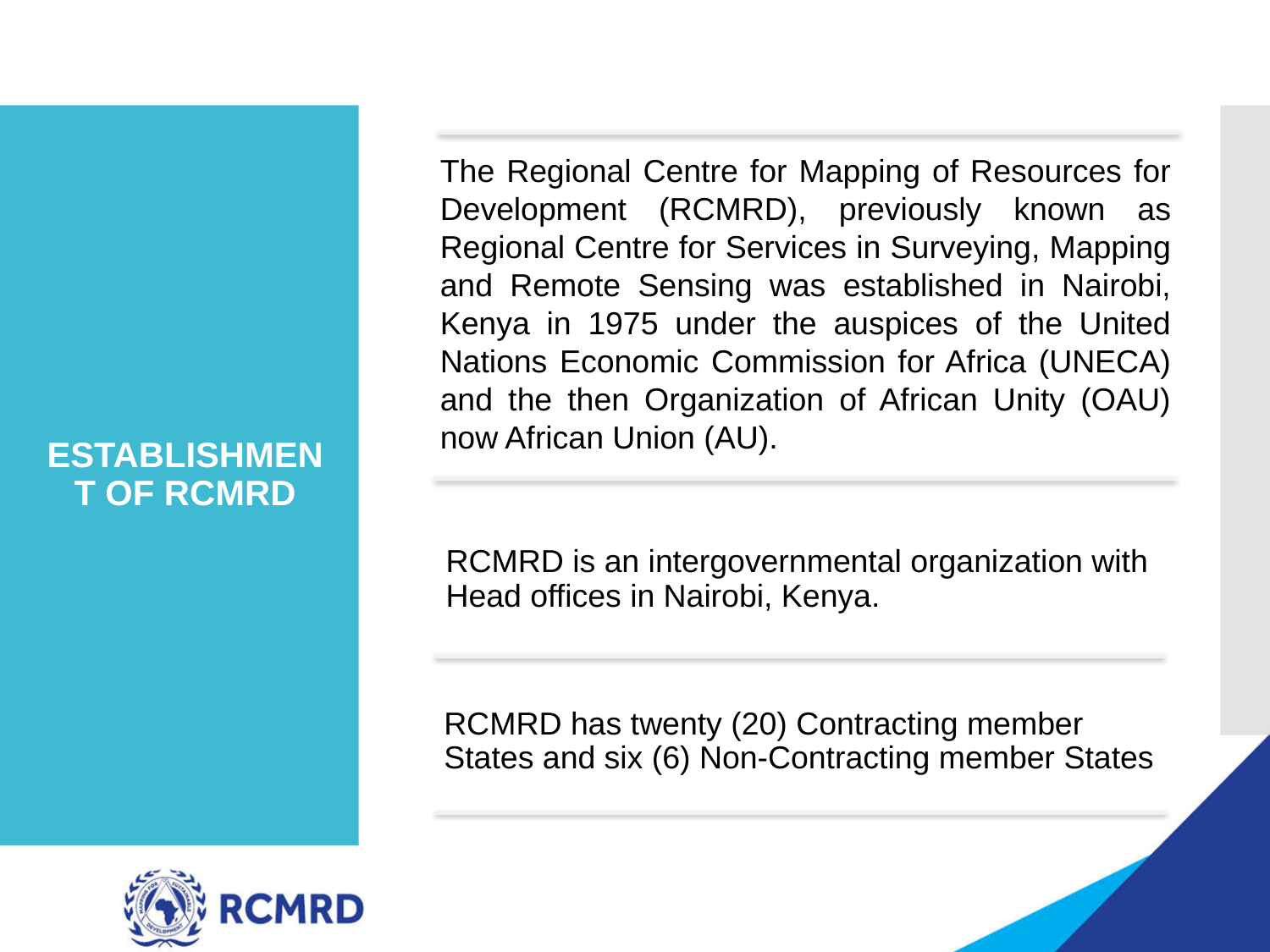

The Regional Centre for Mapping of Resources for Development (RCMRD), previously known as Regional Centre for Services in Surveying, Mapping and Remote Sensing was established in Nairobi, Kenya in 1975 under the auspices of the United Nations Economic Commission for Africa (UNECA) and the then Organization of African Unity (OAU) now African Union (AU).

RCMRD is an intergovernmental organization with Head offices in Nairobi, Kenya.
# ESTABLISHMENT OF RCMRD
RCMRD has twenty (20) Contracting member States and six (6) Non-Contracting member States